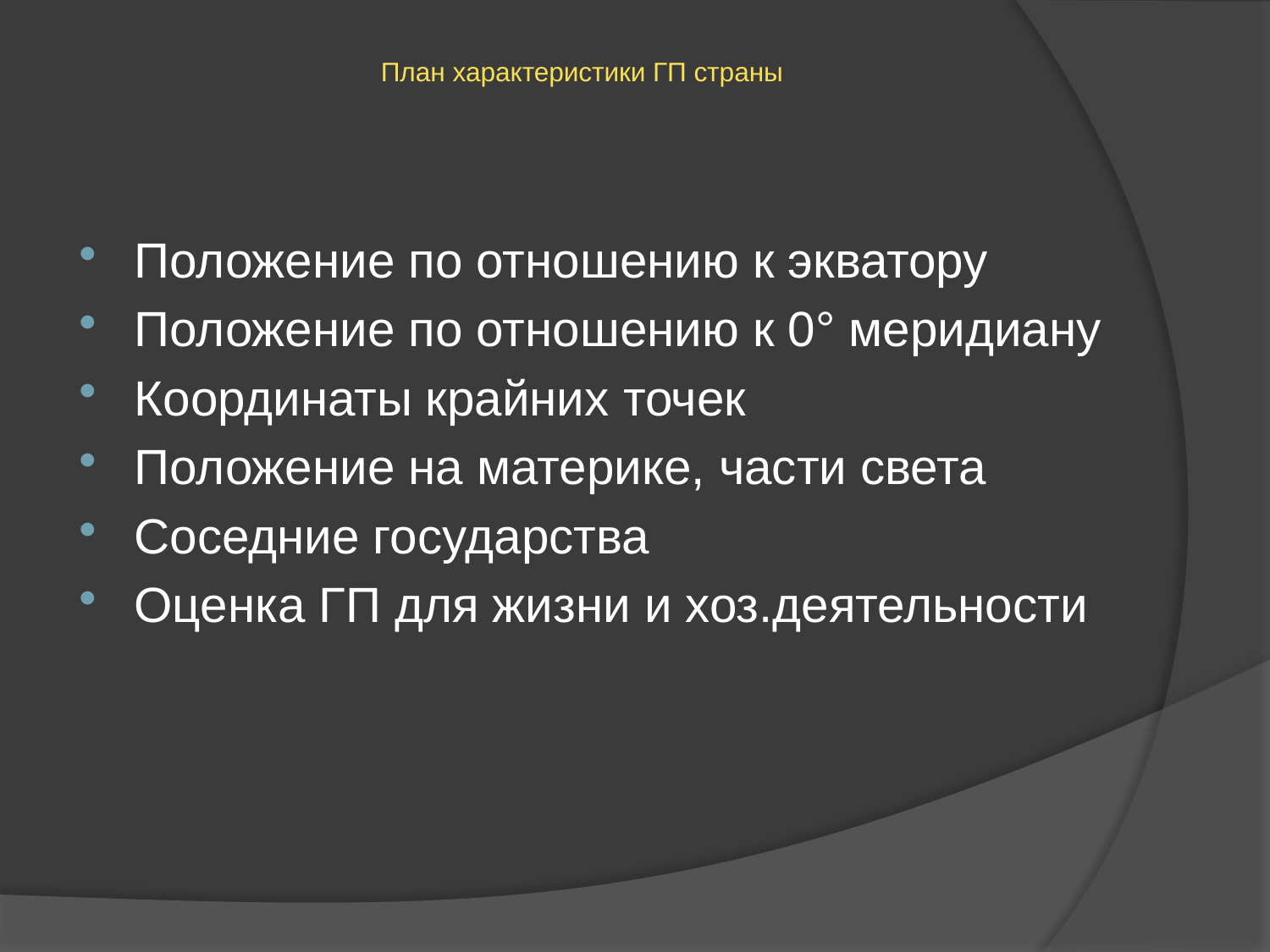

# План характеристики ГП страны
Положение по отношению к экватору
Положение по отношению к 0° меридиану
Координаты крайних точек
Положение на материке, части света
Соседние государства
Оценка ГП для жизни и хоз.деятельности